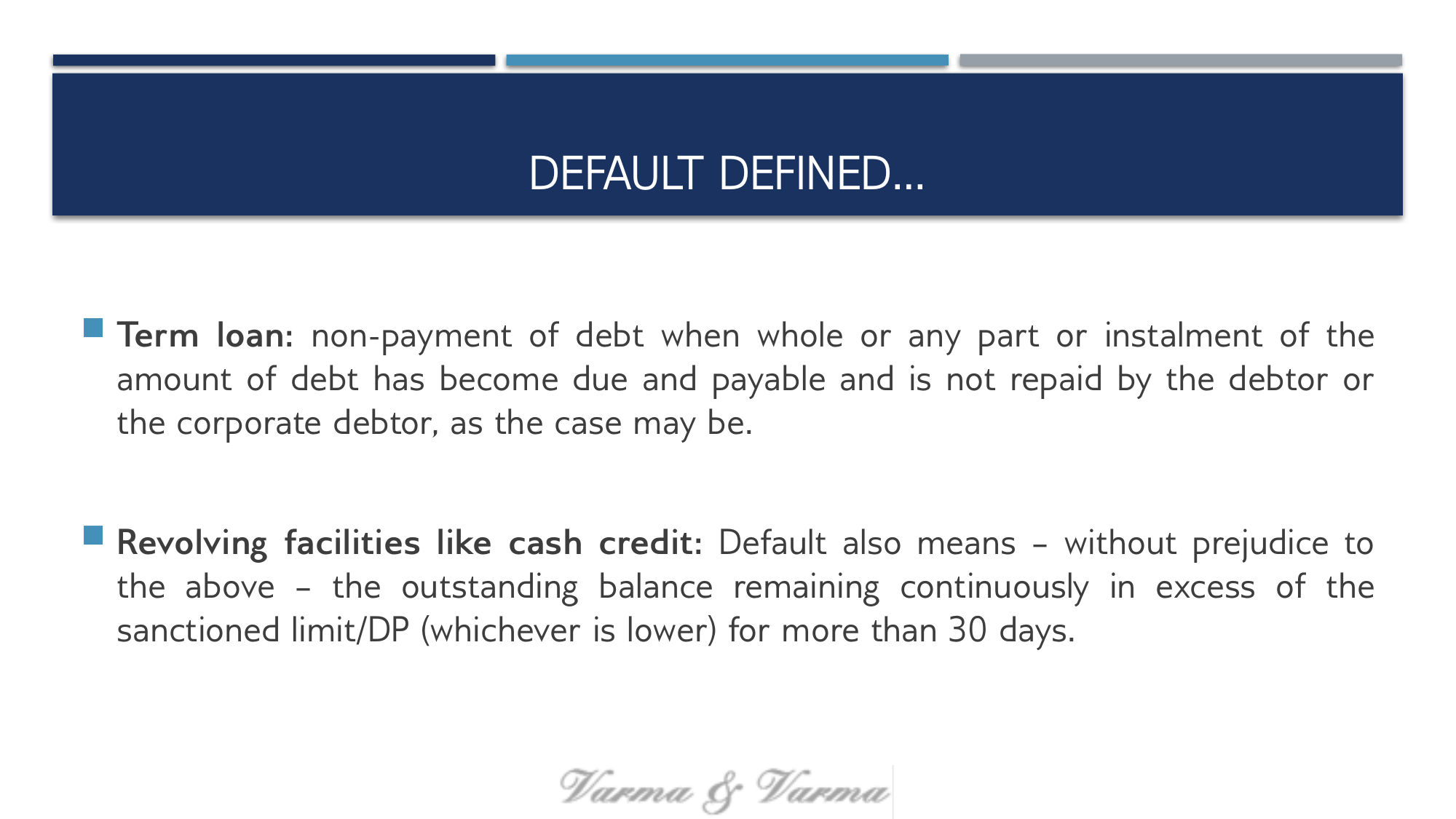

# Default defined…
Term loan: non-payment of debt when whole or any part or instalment of the amount of debt has become due and payable and is not repaid by the debtor or the corporate debtor, as the case may be.

Revolving facilities like cash credit: Default also means – without prejudice to the above – the outstanding balance remaining continuously in excess of the sanctioned limit/DP (whichever is lower) for more than 30 days.